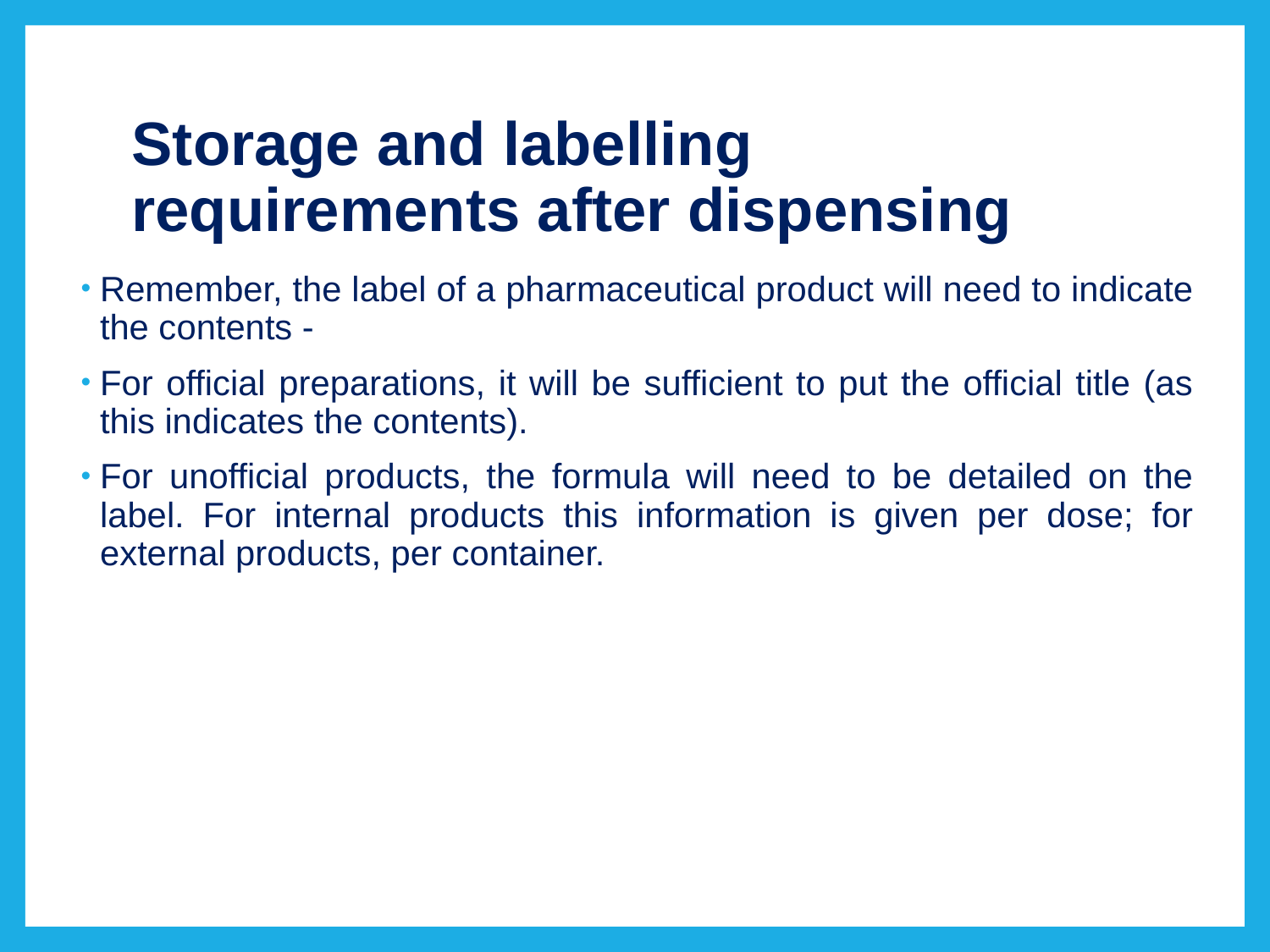

# Storage and labelling requirements after dispensing
Remember, the label of a pharmaceutical product will need to indicate the contents -
For official preparations, it will be sufficient to put the official title (as this indicates the contents).
For unofficial products, the formula will need to be detailed on the label. For internal products this information is given per dose; for external products, per container.